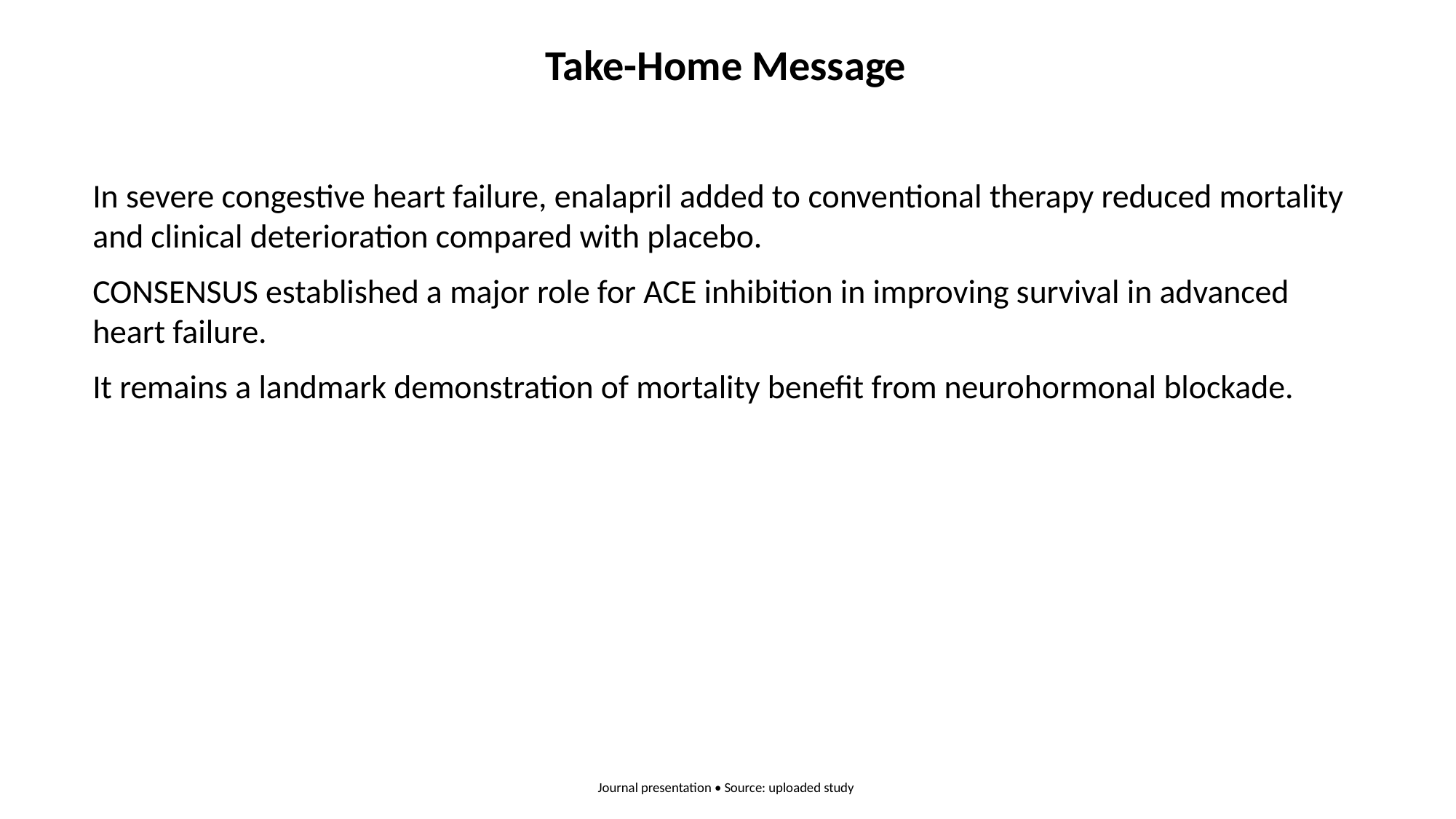

Take-Home Message
In severe congestive heart failure, enalapril added to conventional therapy reduced mortality and clinical deterioration compared with placebo.
CONSENSUS established a major role for ACE inhibition in improving survival in advanced heart failure.
It remains a landmark demonstration of mortality benefit from neurohormonal blockade.
Journal presentation • Source: uploaded study